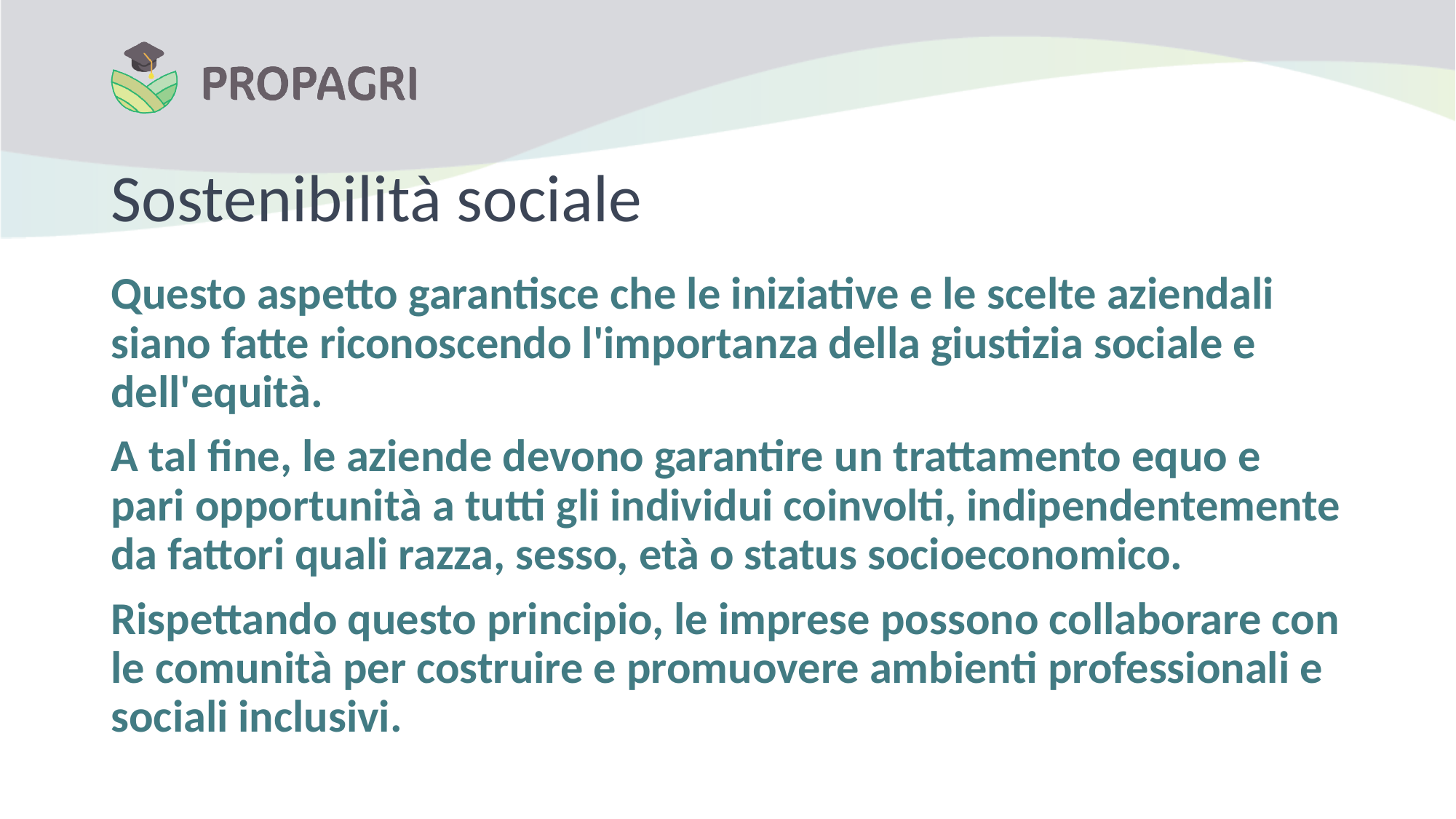

# Sostenibilità sociale
Questo aspetto garantisce che le iniziative e le scelte aziendali siano fatte riconoscendo l'importanza della giustizia sociale e dell'equità.
A tal fine, le aziende devono garantire un trattamento equo e pari opportunità a tutti gli individui coinvolti, indipendentemente da fattori quali razza, sesso, età o status socioeconomico.
Rispettando questo principio, le imprese possono collaborare con le comunità per costruire e promuovere ambienti professionali e sociali inclusivi.